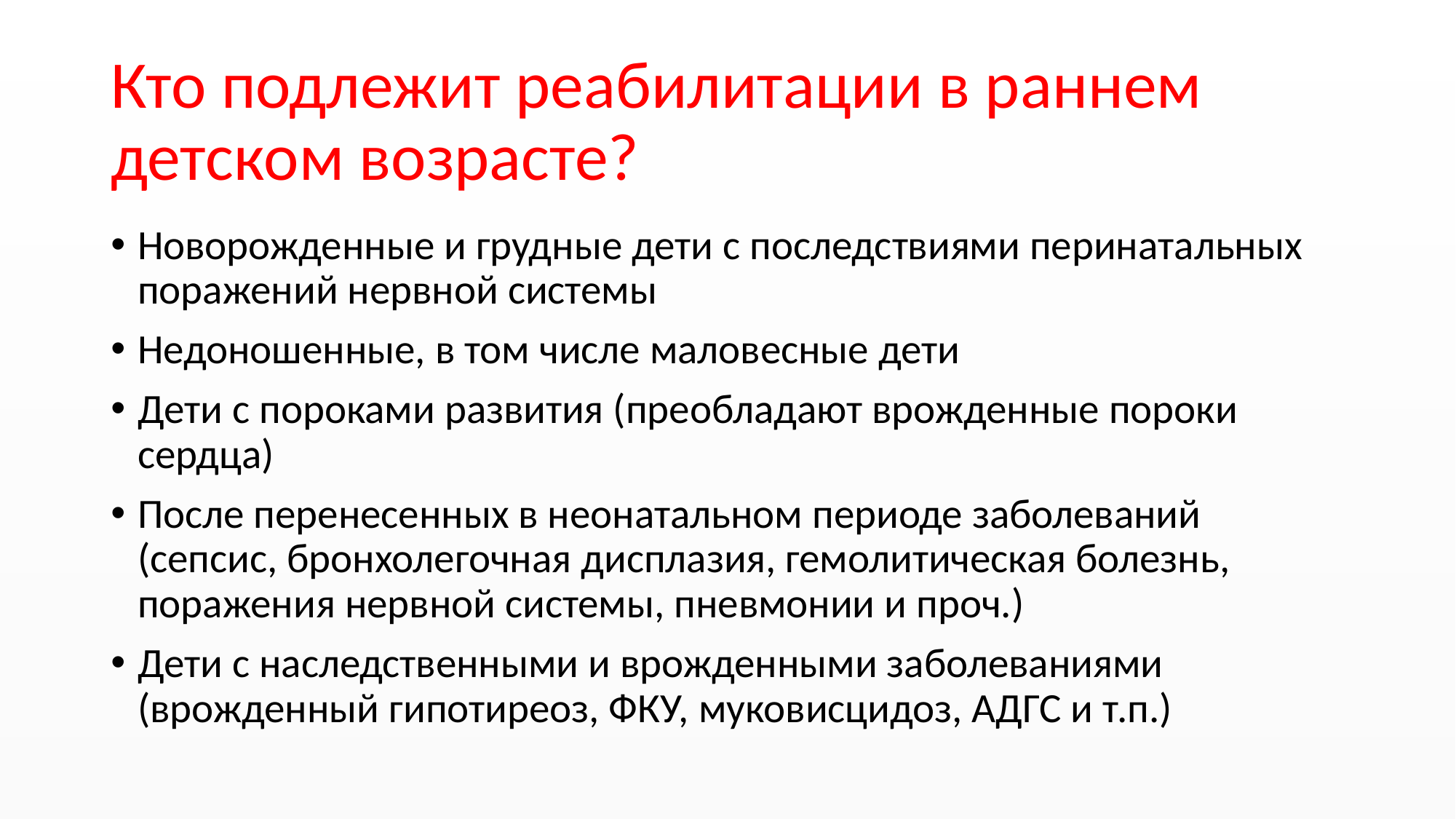

# Кто подлежит реабилитации в раннем детском возрасте?
Новорожденные и грудные дети с последствиями перинатальных поражений нервной системы
Недоношенные, в том числе маловесные дети
Дети с пороками развития (преобладают врожденные пороки сердца)
После перенесенных в неонатальном периоде заболеваний (сепсис, бронхолегочная дисплазия, гемолитическая болезнь, поражения нервной системы, пневмонии и проч.)
Дети с наследственными и врожденными заболеваниями (врожденный гипотиреоз, ФКУ, муковисцидоз, АДГС и т.п.)